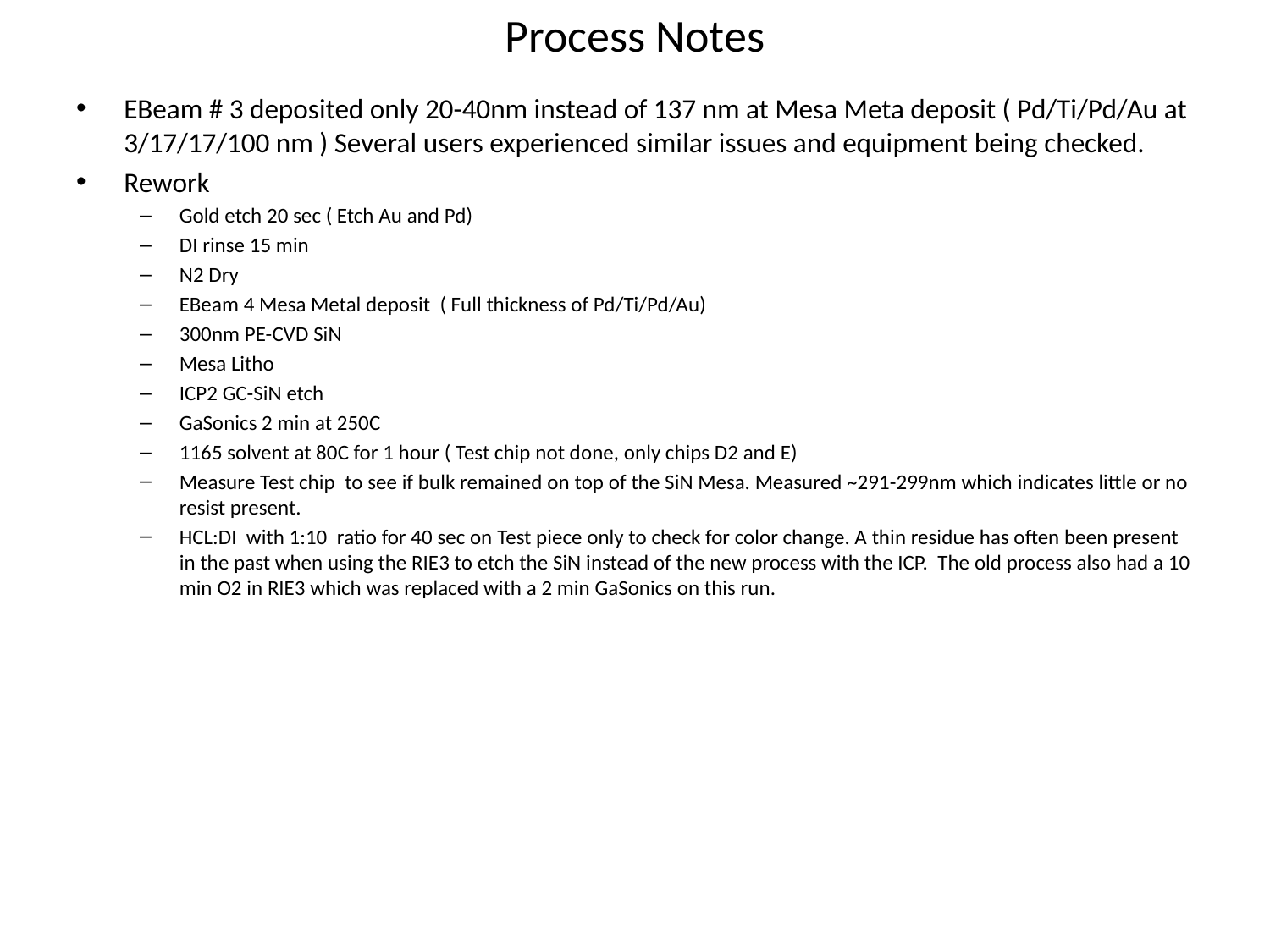

# Process Notes
EBeam # 3 deposited only 20-40nm instead of 137 nm at Mesa Meta deposit ( Pd/Ti/Pd/Au at 3/17/17/100 nm ) Several users experienced similar issues and equipment being checked.
Rework
Gold etch 20 sec ( Etch Au and Pd)
DI rinse 15 min
N2 Dry
EBeam 4 Mesa Metal deposit  ( Full thickness of Pd/Ti/Pd/Au)
300nm PE-CVD SiN
Mesa Litho
ICP2 GC-SiN etch
GaSonics 2 min at 250C
1165 solvent at 80C for 1 hour ( Test chip not done, only chips D2 and E)
Measure Test chip  to see if bulk remained on top of the SiN Mesa. Measured ~291-299nm which indicates little or no resist present.
HCL:DI  with 1:10  ratio for 40 sec on Test piece only to check for color change. A thin residue has often been present in the past when using the RIE3 to etch the SiN instead of the new process with the ICP.  The old process also had a 10 min O2 in RIE3 which was replaced with a 2 min GaSonics on this run.